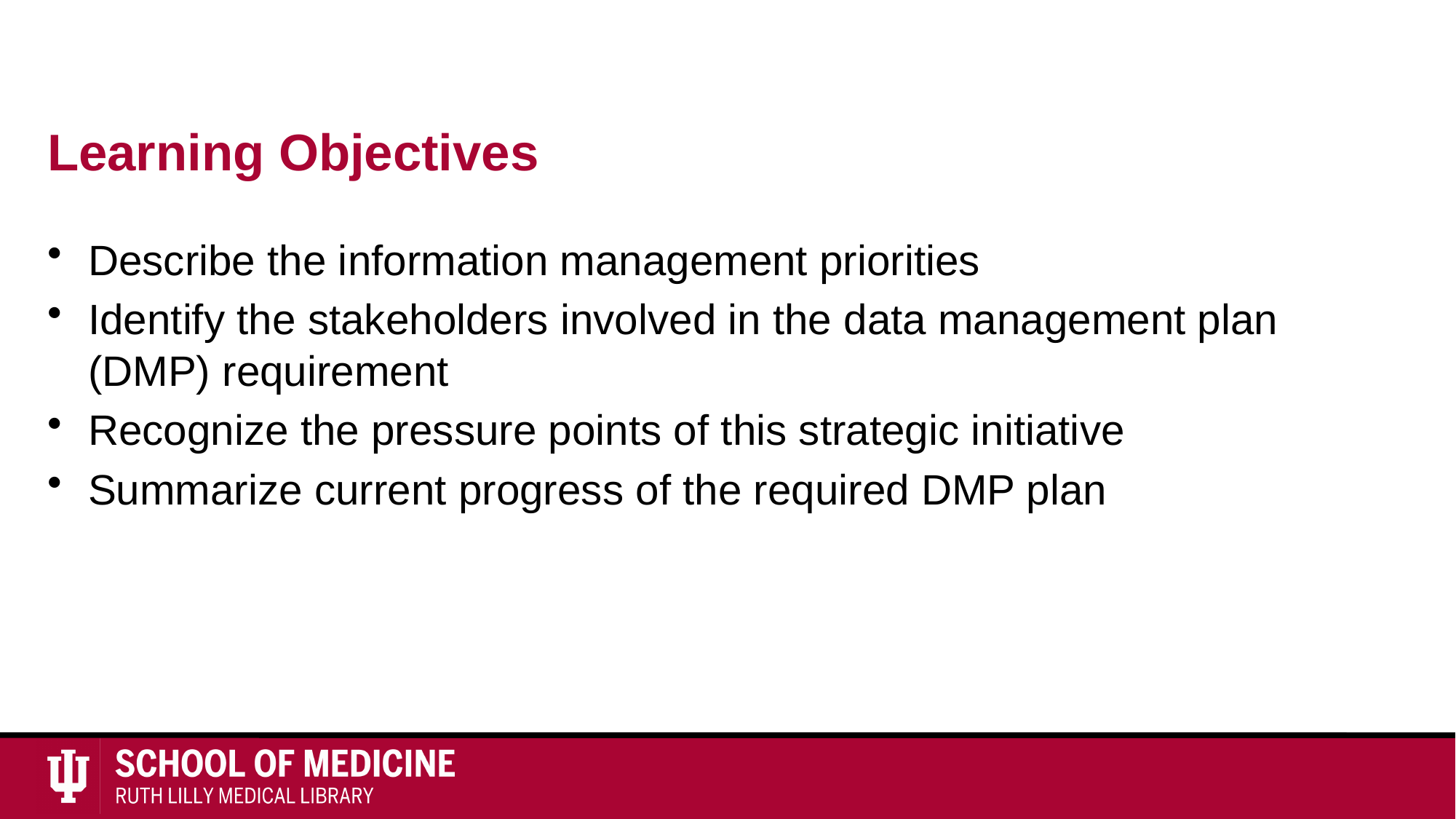

# Learning Objectives
Describe the information management priorities
Identify the stakeholders involved in the data management plan (DMP) requirement
Recognize the pressure points of this strategic initiative
Summarize current progress of the required DMP plan